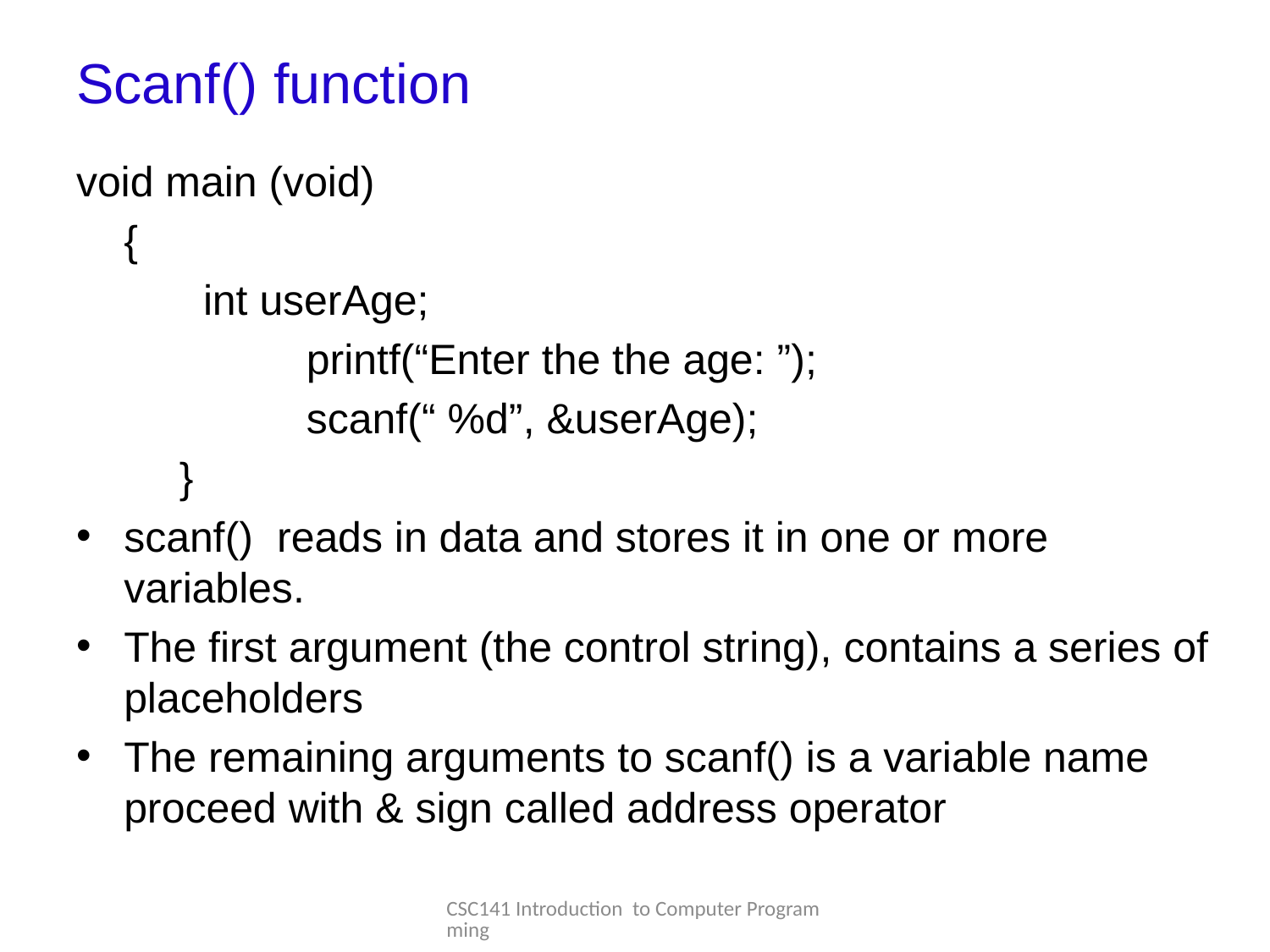

# Scanf() function
void main (void)
	{
int userAge;
		printf(“Enter the the age: ”);
		scanf(“ %d”, &userAge);
	}
scanf()  reads in data and stores it in one or more variables.
The first argument (the control string), contains a series of placeholders
The remaining arguments to scanf() is a variable name proceed with & sign called address operator

CSC141 Introduction  to Computer Programming